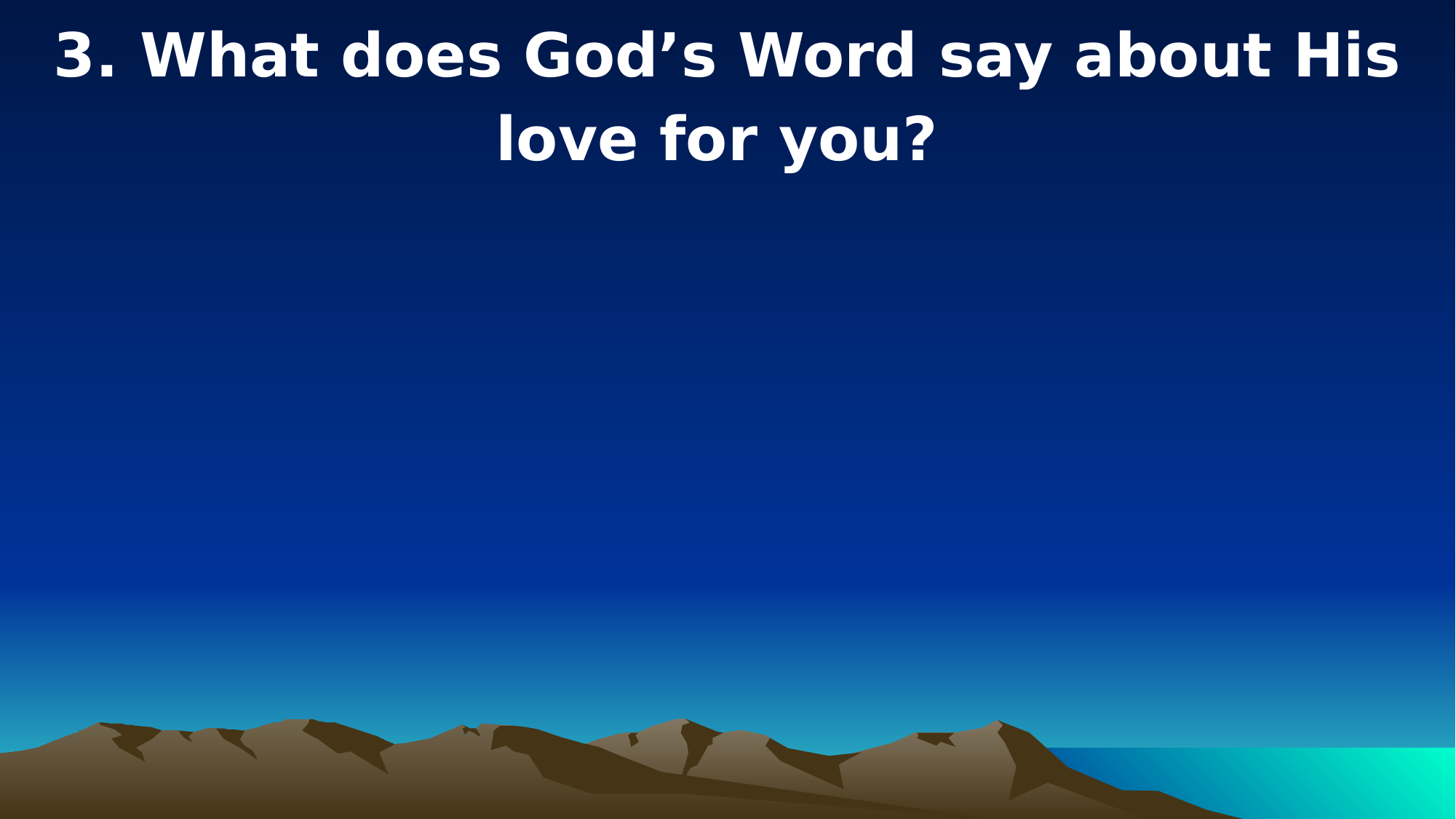

3. What does God’s Word say about His love for you?